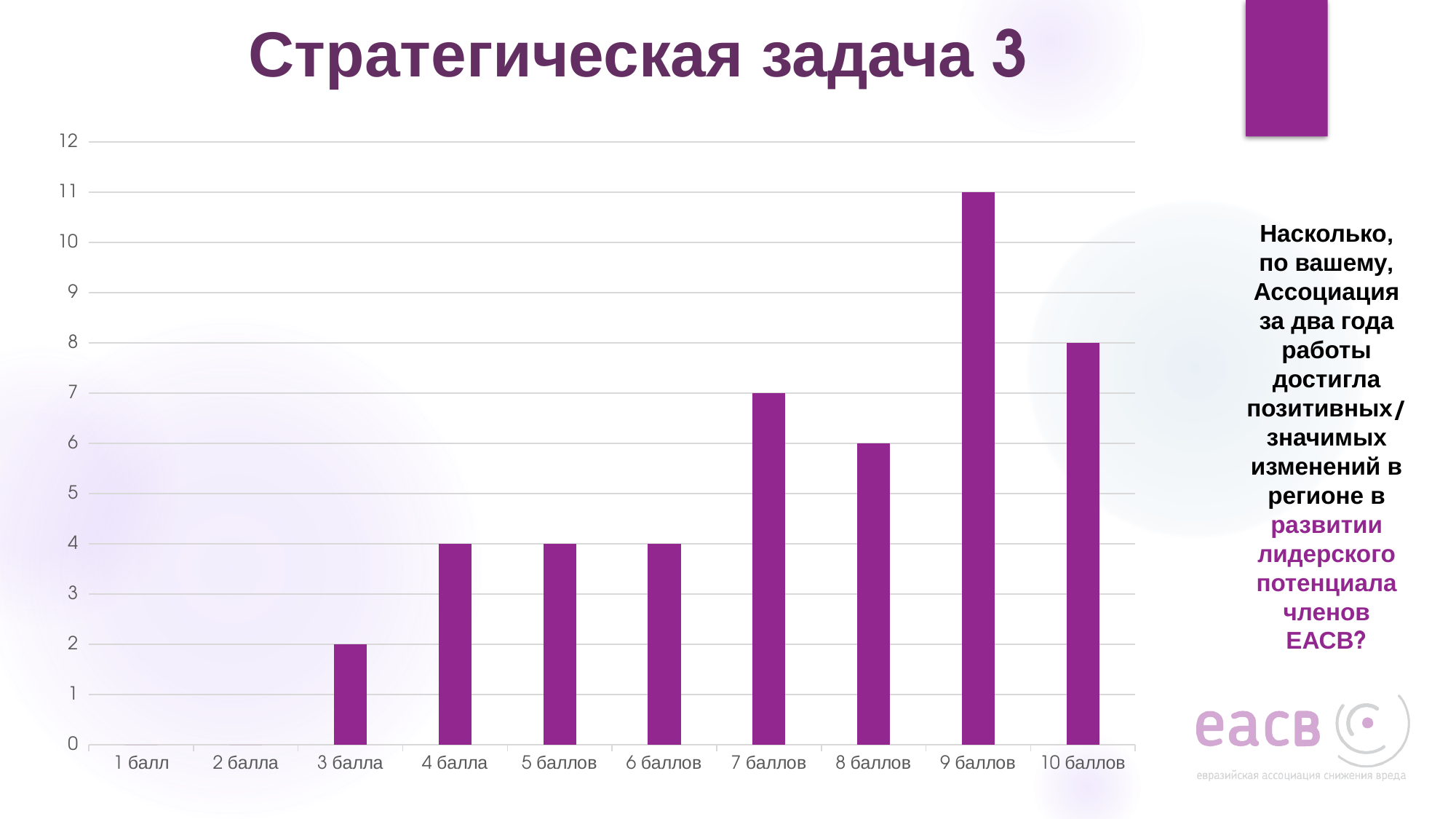

# Стратегическая задача 3

### Chart

| Category | Series 1 |
|---|---|
| 1 балл | 0.0 |
| 2 балла | 0.0 |
| 3 балла | 2.0 |
| 4 балла | 4.0 |
| 5 баллов | 4.0 |
| 6 баллов | 4.0 |
| 7 баллов | 7.0 |
| 8 баллов | 6.0 |
| 9 баллов | 11.0 |
| 10 баллов | 8.0 |
Насколько, по вашему, Ассоциация за два года работы достигла позитивных/значимых изменений в регионе в развитии лидерского потенциала членов ЕАСВ?